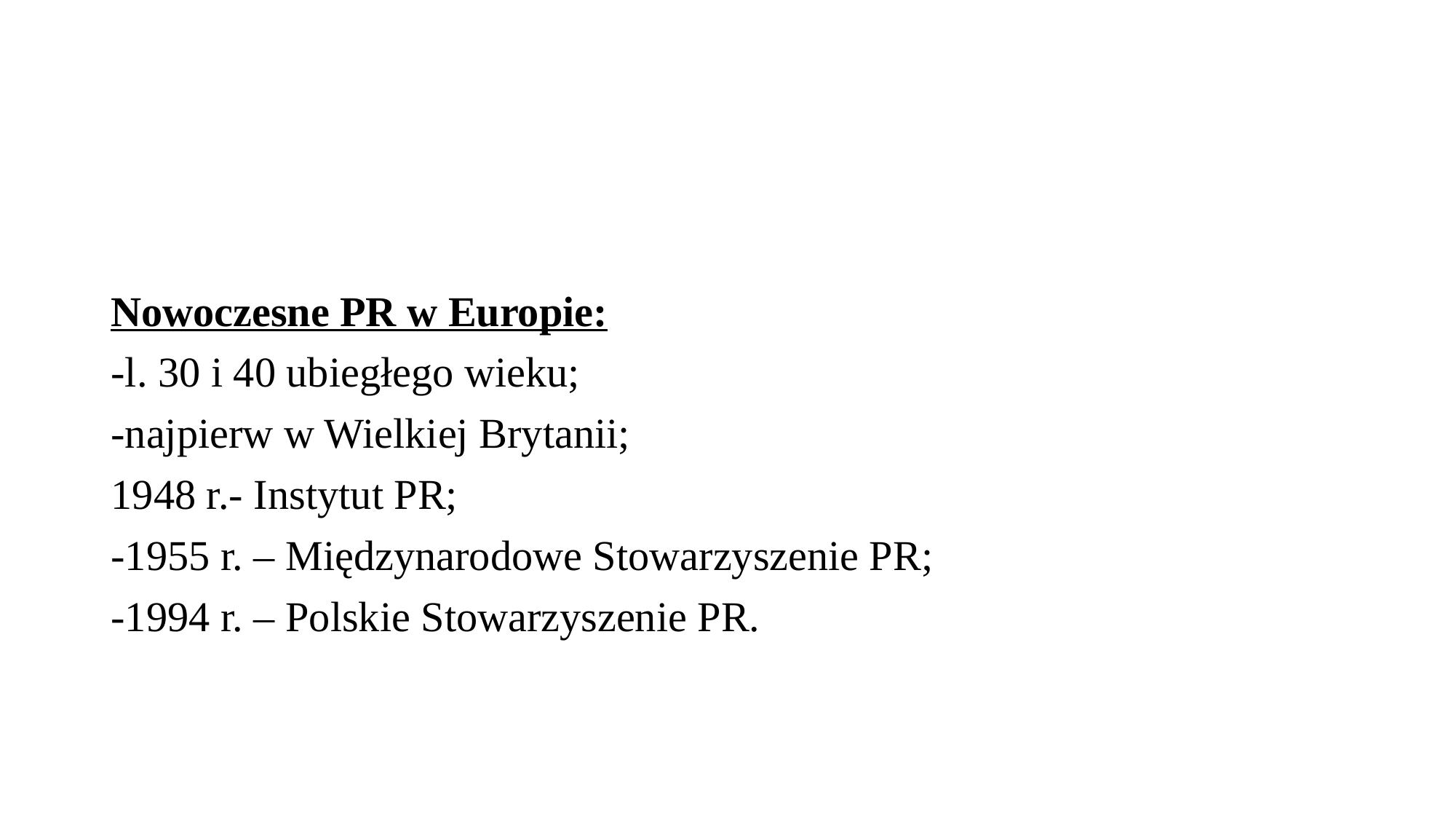

#

Nowoczesne PR w Europie:
-l. 30 i 40 ubiegłego wieku;
-najpierw w Wielkiej Brytanii;
1948 r.- Instytut PR;
-1955 r. – Międzynarodowe Stowarzyszenie PR;
-1994 r. – Polskie Stowarzyszenie PR.